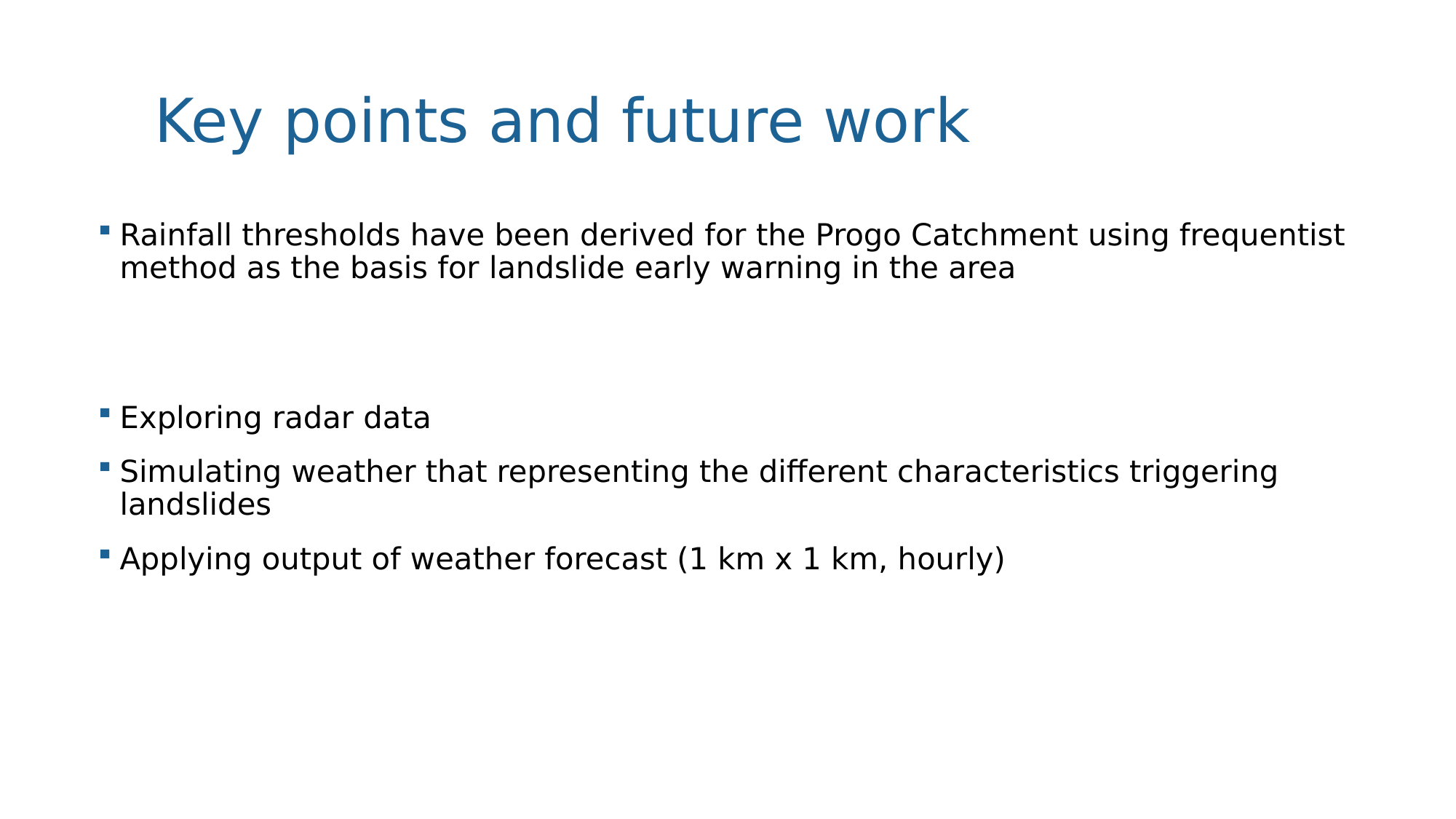

# Key points and future work
Rainfall thresholds have been derived for the Progo Catchment using frequentist method as the basis for landslide early warning in the area

Exploring radar data
Simulating weather that representing the different characteristics triggering landslides
Applying output of weather forecast (1 km x 1 km, hourly)